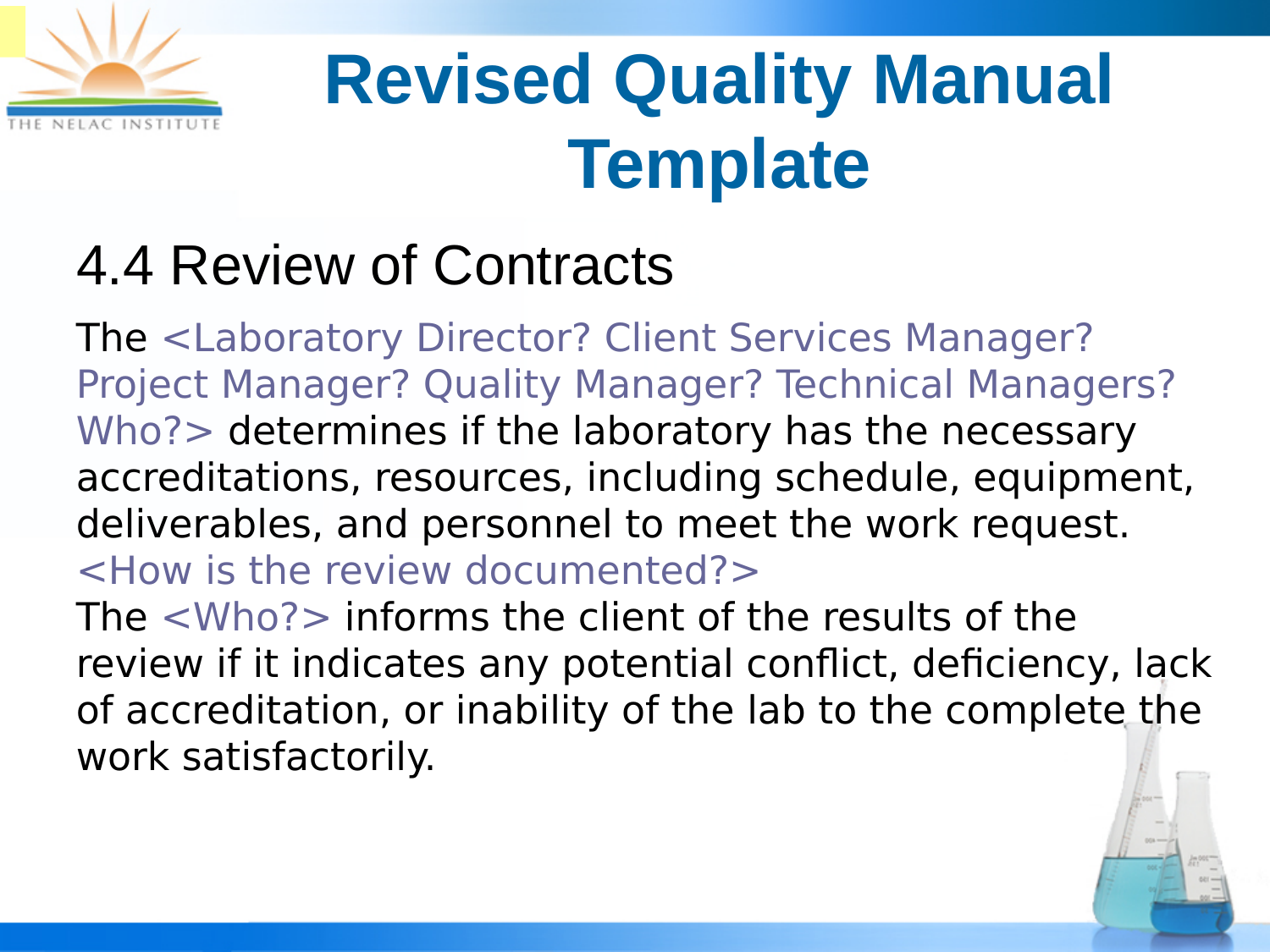

# Revised Quality Manual Template
4.4 Review of Contracts
The <Laboratory Director? Client Services Manager? Project Manager? Quality Manager? Technical Managers? Who?> determines if the laboratory has the necessary accreditations, resources, including schedule, equipment, deliverables, and personnel to meet the work request. <How is the review documented?>
The <Who?> informs the client of the results of the review if it indicates any potential conflict, deficiency, lack of accreditation, or inability of the lab to the complete the work satisfactorily.